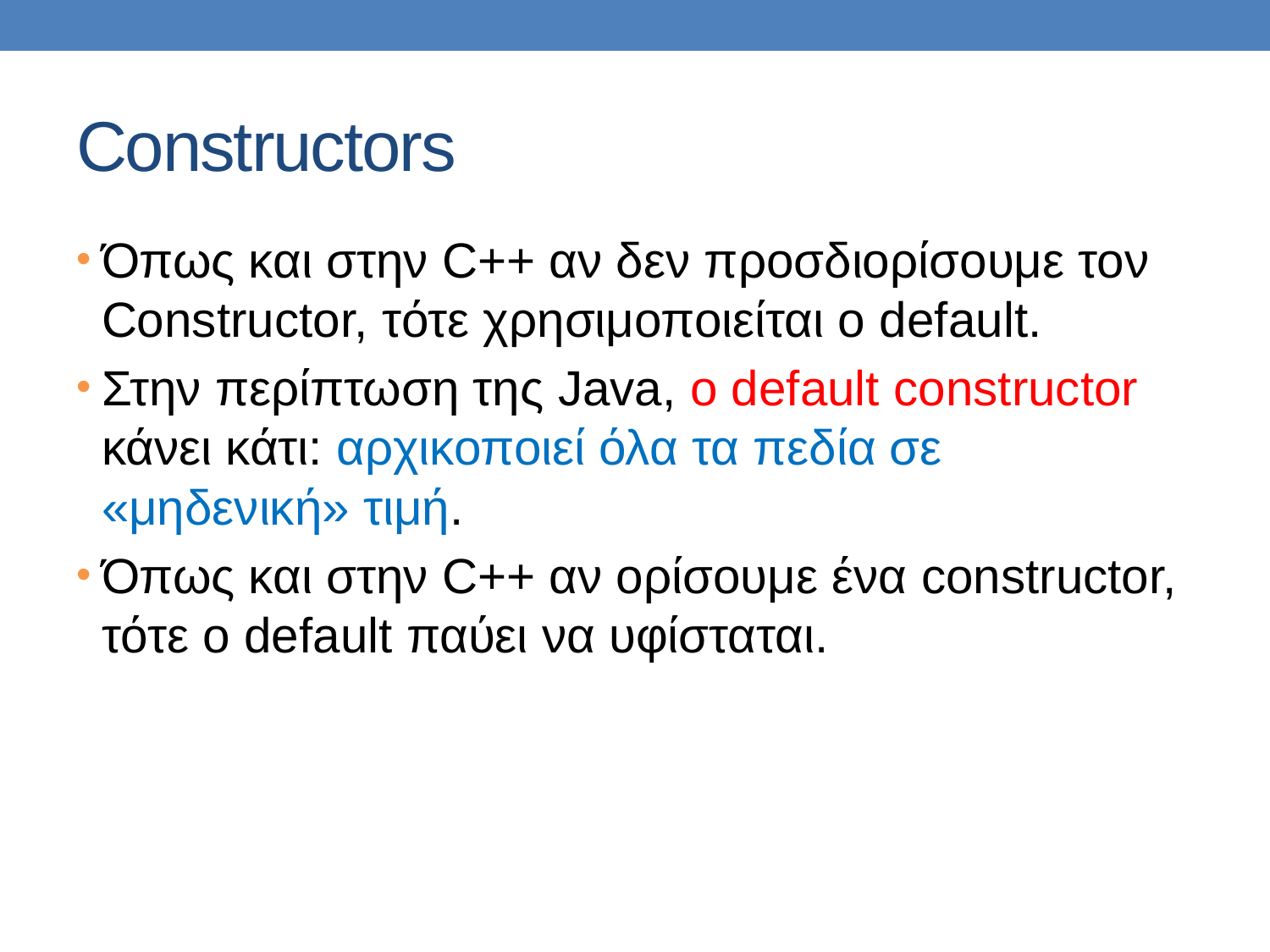

# Constructors
Όπως και στην C++ αν δεν προσδιορίσουμε τον Constructor, τότε χρησιμοποιείται ο default.
Στην περίπτωση της Java, ο default constructor κάνει κάτι: αρχικοποιεί όλα τα πεδία σε «μηδενική» τιμή.
Όπως και στην C++ αν ορίσουμε ένα constructor, τότε ο default παύει να υφίσταται.